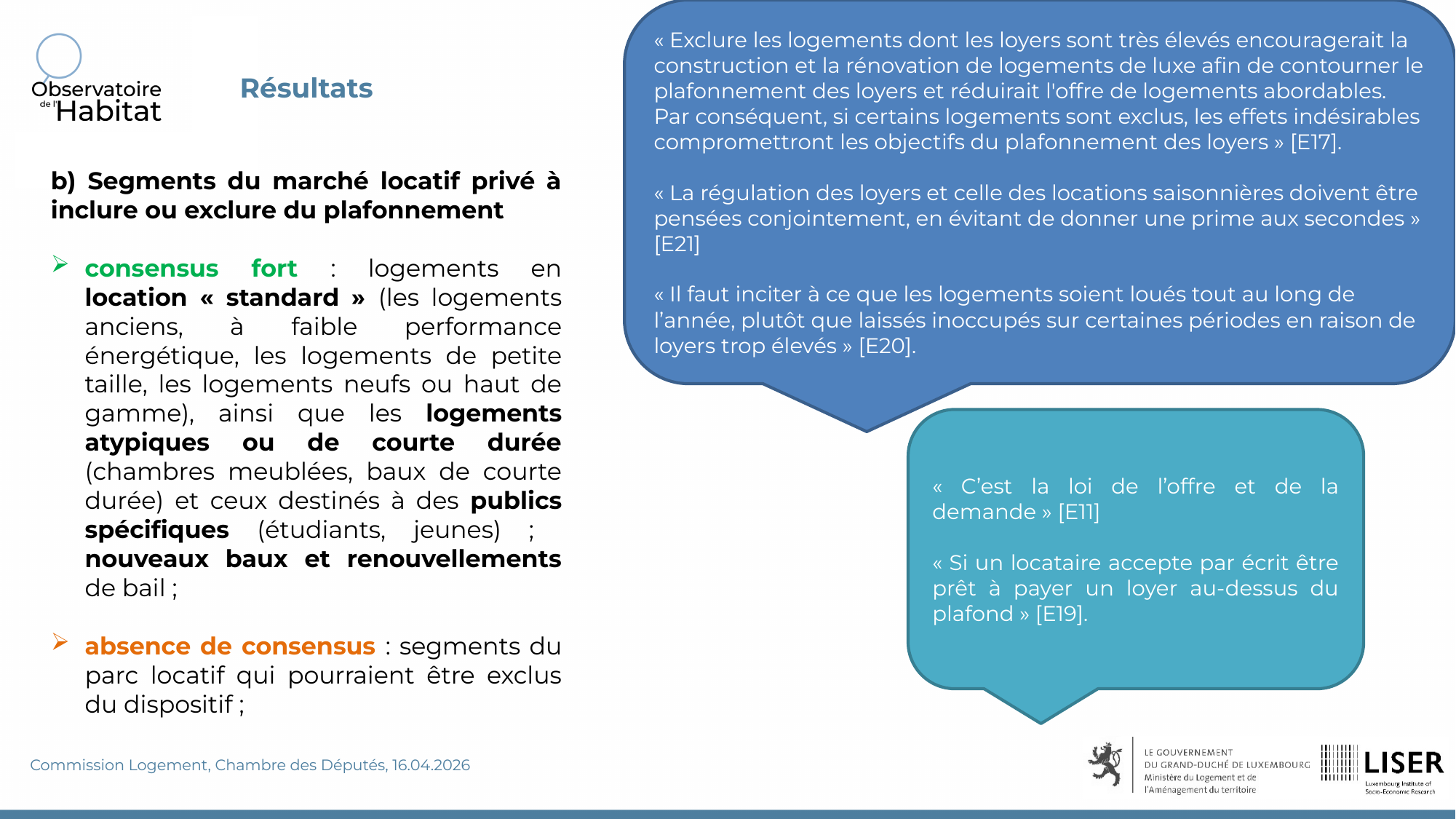

« Exclure les logements dont les loyers sont très élevés encouragerait la construction et la rénovation de logements de luxe afin de contourner le plafonnement des loyers et réduirait l'offre de logements abordables. Par conséquent, si certains logements sont exclus, les effets indésirables compromettront les objectifs du plafonnement des loyers » [E17].

« La régulation des loyers et celle des locations saisonnières doivent être pensées conjointement, en évitant de donner une prime aux secondes » [E21]

« Il faut inciter à ce que les logements soient loués tout au long de l’année, plutôt que laissés inoccupés sur certaines périodes en raison de loyers trop élevés » [E20].
Résultats
b) Segments du marché locatif privé à inclure ou exclure du plafonnement

consensus fort : logements en location « standard » (les logements anciens, à faible performance énergétique, les logements de petite taille, les logements neufs ou haut de gamme), ainsi que les logements atypiques ou de courte durée (chambres meublées, baux de courte durée) et ceux destinés à des publics spécifiques (étudiants, jeunes) ;  nouveaux baux et renouvellements de bail ;

absence de consensus : segments du parc locatif qui pourraient être exclus du dispositif ;

« C’est la loi de l’offre et de la demande » [E11]

« Si un locataire accepte par écrit être prêt à payer un loyer au-dessus du plafond » [E19].